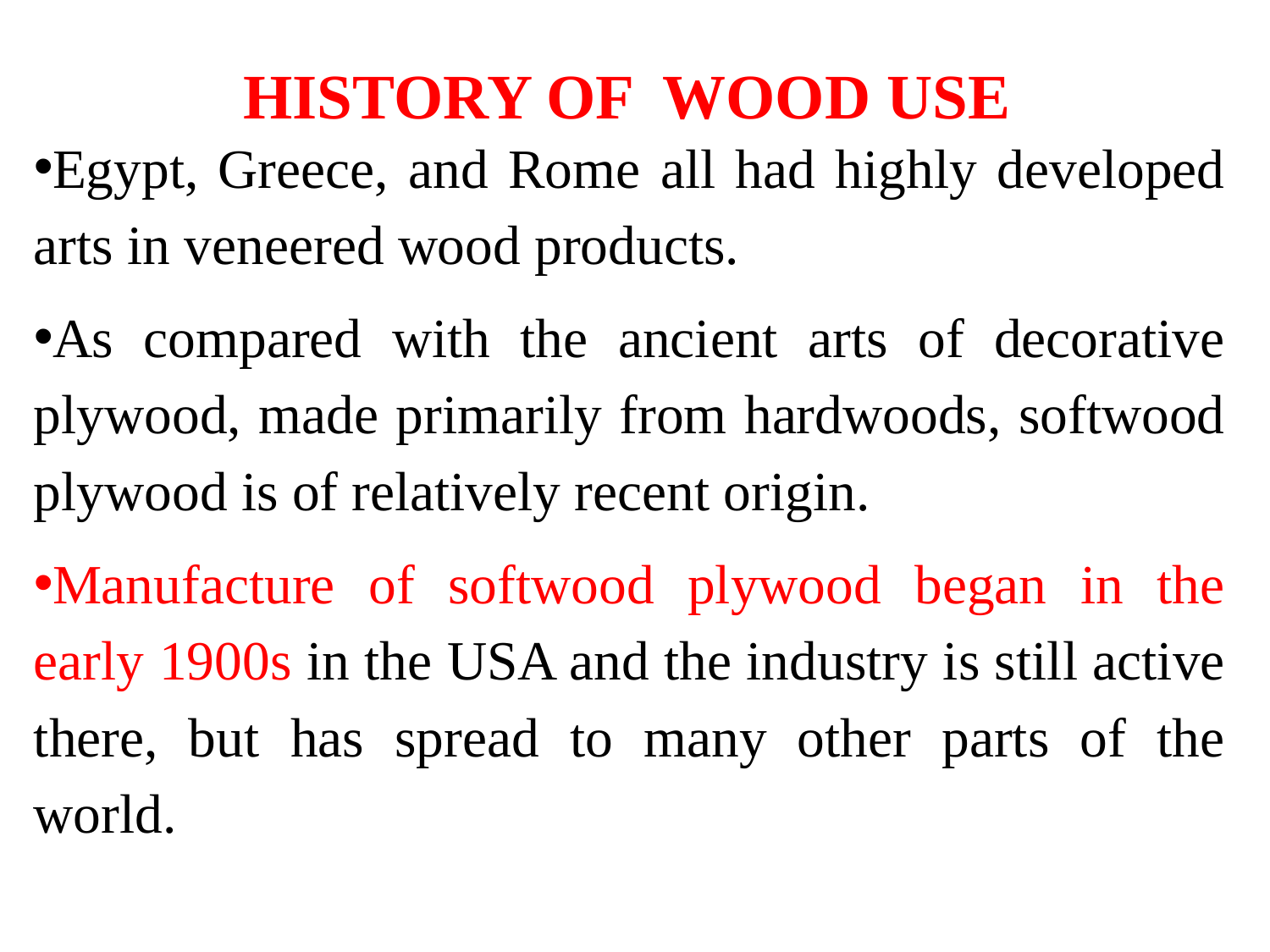

# HISTORY OF  WOOD USE
Egypt, Greece, and Rome all had highly developed arts in veneered wood products.
As compared with the ancient arts of decorative plywood, made primarily from hardwoods, softwood plywood is of relatively recent origin.
Manufacture of softwood plywood began in the early 1900s in the USA and the industry is still active there, but has spread to many other parts of the world.